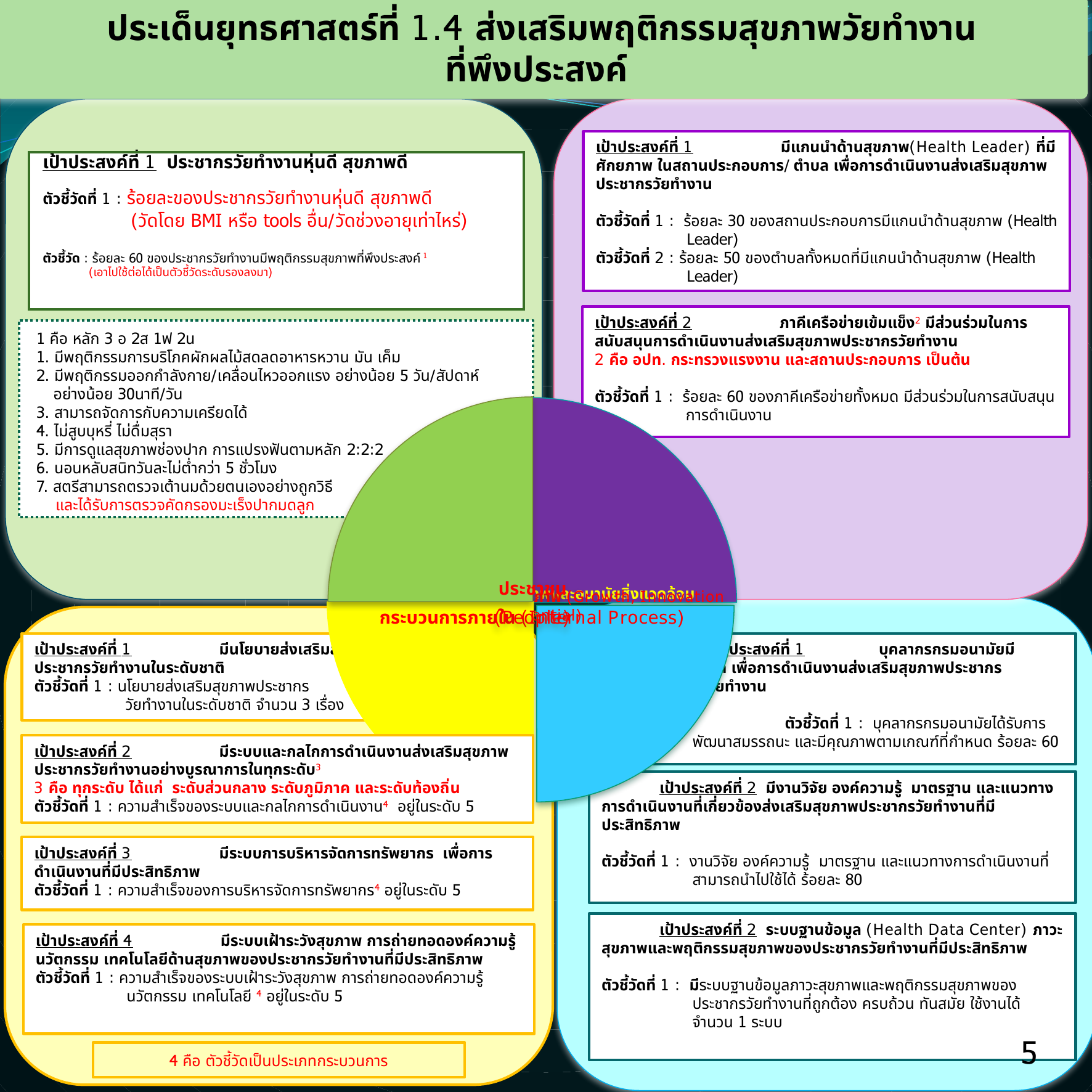

ประเด็นยุทธศาสตร์ที่ 1.4 ส่งเสริมพฤติกรรมสุขภาพวัยทำงาน
ที่พึงประสงค์

เป้าประสงค์ที่ 1	มีแกนนำด้านสุขภาพ(Health Leader) ที่มีศักยภาพ ในสถานประกอบการ/ตำบล เพื่อการดำเนินงานส่งเสริมสุขภาพประชากรวัยทำงาน

ตัวชี้วัดที่ 1 :  ร้อยละ 30 ของสถานประกอบการมีแกนนำด้านสุขภาพ (Health Leader)
ตัวชี้วัดที่ 2 : ร้อยละ 50 ของตำบลทั้งหมดที่มีแกนนำด้านสุขภาพ (Health Leader)

| เป้าประสงค์ที่ 1 ประชากรวัยทำงานหุ่นดี สุขภาพดี ตัวชี้วัดที่ 1 : ร้อยละของประชากรวัยทำงานหุ่นดี สุขภาพดี (วัดโดย BMI หรือ tools อื่น/วัดช่วงอายุเท่าไหร่) ตัวชี้วัด : ร้อยละ 60 ของประชากรวัยทำงานมีพฤติกรรมสุขภาพที่พึงประสงค์ 1 (เอาไปใช้ต่อได้เป็นตัวชี้วัดระดับรองลงมา) |
| --- |
เป้าประสงค์ที่ 2	ภาคีเครือข่ายเข้มแข็ง2 มีส่วนร่วมในการสนับสนุนการดำเนินงานส่งเสริมสุขภาพประชากรวัยทำงาน
2 คือ อปท. กระทรวงแรงงาน และสถานประกอบการ เป็นต้น

ตัวชี้วัดที่ 1 :  ร้อยละ 60 ของภาคีเครือข่ายทั้งหมด มีส่วนร่วมในการสนับสนุนการดำเนินงาน
1 คือ หลัก 3 อ 2ส 1ฟ 2น
1. มีพฤติกรรมการบริโภคผักผลไม้สดลดอาหารหวาน มัน เค็ม
2. มีพฤติกรรมออกกำลังกาย/เคลื่อนไหวออกแรง อย่างน้อย 5 วัน/สัปดาห์ อย่างน้อย 30นาที/วัน
3. สามารถจัดการกับความเครียดได้
4. ไม่สูบบุหรี่ ไม่ดื่มสุรา
5. มีการดูแลสุขภาพช่องปาก การแปรงฟันตามหลัก 2:2:2
6. นอนหลับสนิทวันละไม่ต่ำกว่า 5 ชั่วโมง
7. สตรีสามารถตรวจเต้านมด้วยตนเองอย่างถูกวิธี
    และได้รับการตรวจคัดกรองมะเร็งปากมดลูก

คุณภาพระบบส่งเสริมสุขภาพและอนามัยสิ่งแวดล้อม (Networking and  Partnership)
การเติบโตนวัตกรรม และศักยภาพ (Growth, Innovation & Potential)

กระบวนการภายใน (Internal Process)
ประชาชน
(People)

เป้าประสงค์ที่ 1	มีนโยบายส่งเสริมสุขภาพ
ประชากรวัยทำงานในระดับชาติ
ตัวชี้วัดที่ 1 : นโยบายส่งเสริมสุขภาพประชากร
	วัยทำงานในระดับชาติ จำนวน 3 เรื่อง
	   เป้าประสงค์ที่ 1	บุคลากรกรมอนามัยมีสมรรถนะ   	   ที่ดี เพื่อการดำเนินงานส่งเสริมสุขภาพประชากร  	   วัยทำงาน

		ตัวชี้วัดที่ 1 :  บุคลากรกรมอนามัยได้รับการพัฒนาสมรรถนะ และมีคุณภาพตามเกณฑ์ที่กำหนด ร้อยละ 60
เป้าประสงค์ที่ 2	มีระบบและกลไกการดำเนินงานส่งเสริมสุขภาพประชากรวัยทำงานอย่างบูรณาการในทุกระดับ3
3 คือ ทุกระดับ ได้แก่  ระดับส่วนกลาง ระดับภูมิภาค และระดับท้องถิ่น
ตัวชี้วัดที่ 1 : ความสำเร็จของระบบและกลไกการดำเนินงาน4  อยู่ในระดับ 5
             เป้าประสงค์ที่ 2  มีงานวิจัย องค์ความรู้  มาตรฐาน และแนวทางการดำเนินงานที่เกี่ยวข้องส่งเสริมสุขภาพประชากรวัยทำงานที่มีประสิทธิภาพ

ตัวชี้วัดที่ 1 :  งานวิจัย องค์ความรู้  มาตรฐาน และแนวทางการดำเนินงานที่สามารถนำไปใช้ได้ ร้อยละ 80
เป้าประสงค์ที่ 3	มีระบบการบริหารจัดการทรัพยากร  เพื่อการดำเนินงานที่มีประสิทธิภาพ
ตัวชี้วัดที่ 1 : ความสำเร็จของการบริหารจัดการทรัพยากร4 อยู่ในระดับ 5

             เป้าประสงค์ที่ 2  ระบบฐานข้อมูล (Health Data Center) ภาวะสุขภาพและพฤติกรรมสุขภาพของประชากรวัยทำงานที่มีประสิทธิภาพ

ตัวชี้วัดที่ 1 :  มีระบบฐานข้อมูลภาวะสุขภาพและพฤติกรรมสุขภาพของประชากรวัยทำงานที่ถูกต้อง ครบถ้วน ทันสมัย ใช้งานได้ จำนวน 1 ระบบ
เป้าประสงค์ที่ 4	มีระบบเฝ้าระวังสุขภาพ การถ่ายทอดองค์ความรู้ นวัตกรรม เทคโนโลยีด้านสุขภาพของประชากรวัยทำงานที่มีประสิทธิภาพ
ตัวชี้วัดที่ 1 : ความสำเร็จของระบบเฝ้าระวังสุขภาพ การถ่ายทอดองค์ความรู้ นวัตกรรม เทคโนโลยี 4 อยู่ในระดับ 5

5
 4 คือ ตัวชี้วัดเป็นประเภทกระบวนการ